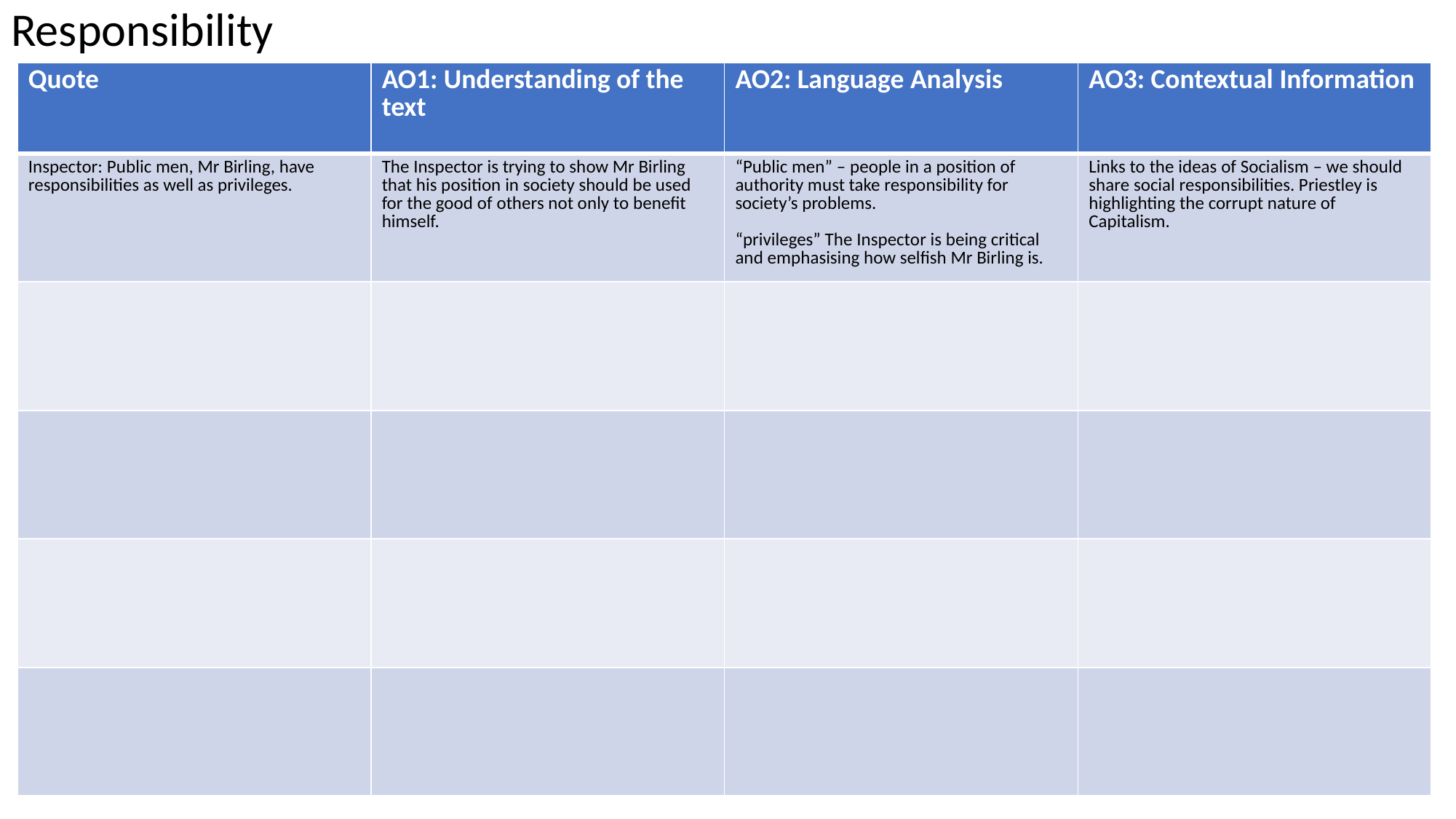

# Responsibility
| Quote | AO1: Understanding of the text | AO2: Language Analysis | AO3: Contextual Information |
| --- | --- | --- | --- |
| Inspector: Public men, Mr Birling, have responsibilities as well as privileges. | The Inspector is trying to show Mr Birling that his position in society should be used for the good of others not only to benefit himself. | “Public men” – people in a position of authority must take responsibility for society’s problems. “privileges” The Inspector is being critical and emphasising how selfish Mr Birling is. | Links to the ideas of Socialism – we should share social responsibilities. Priestley is highlighting the corrupt nature of Capitalism. |
|  |  |  |  |
|  |  |  |  |
|  |  |  |  |
|  |  |  |  |